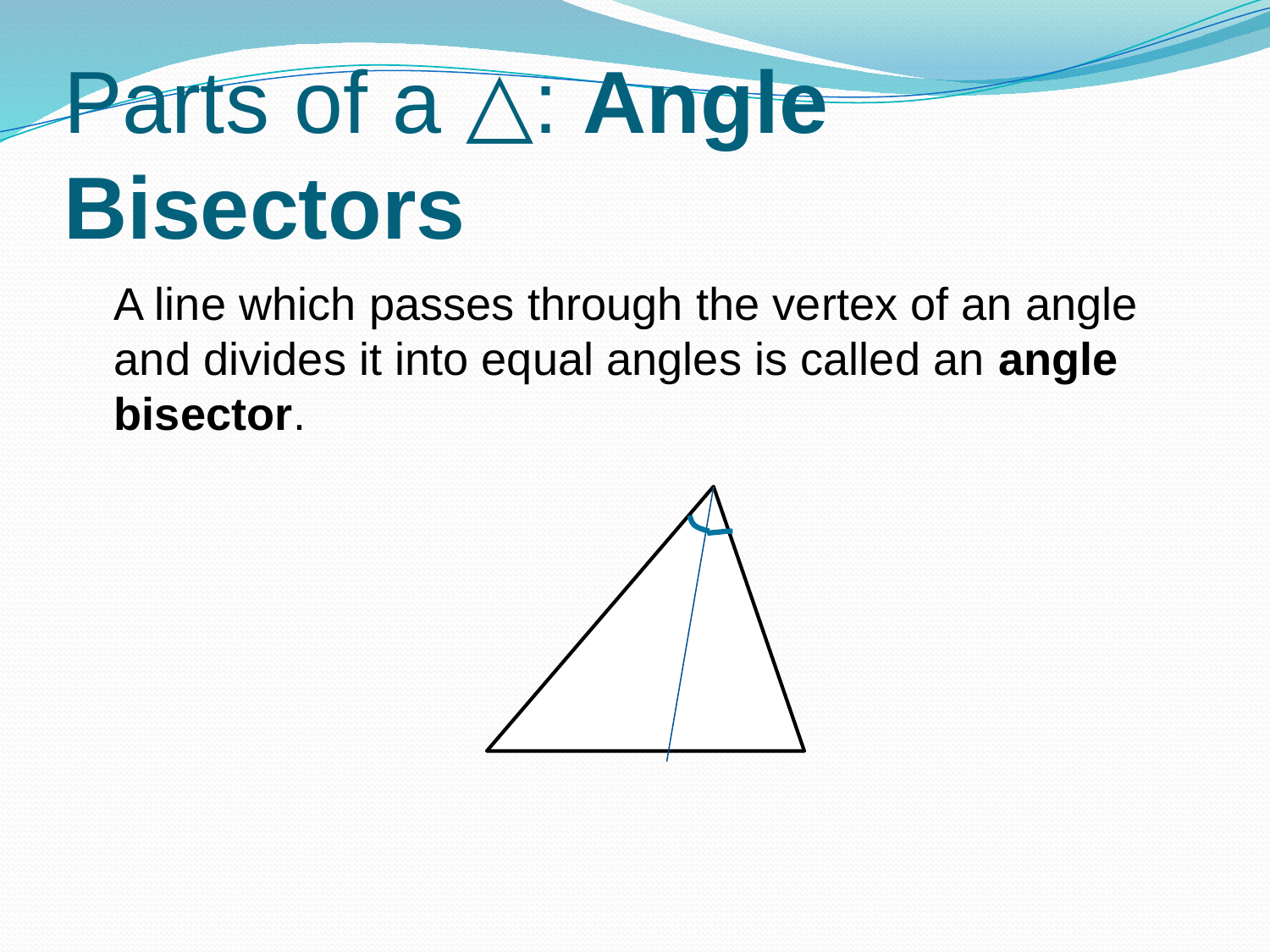

# Parts of a △: Angle Bisectors
	A line which passes through the vertex of an angle and divides it into equal angles is called an angle bisector.